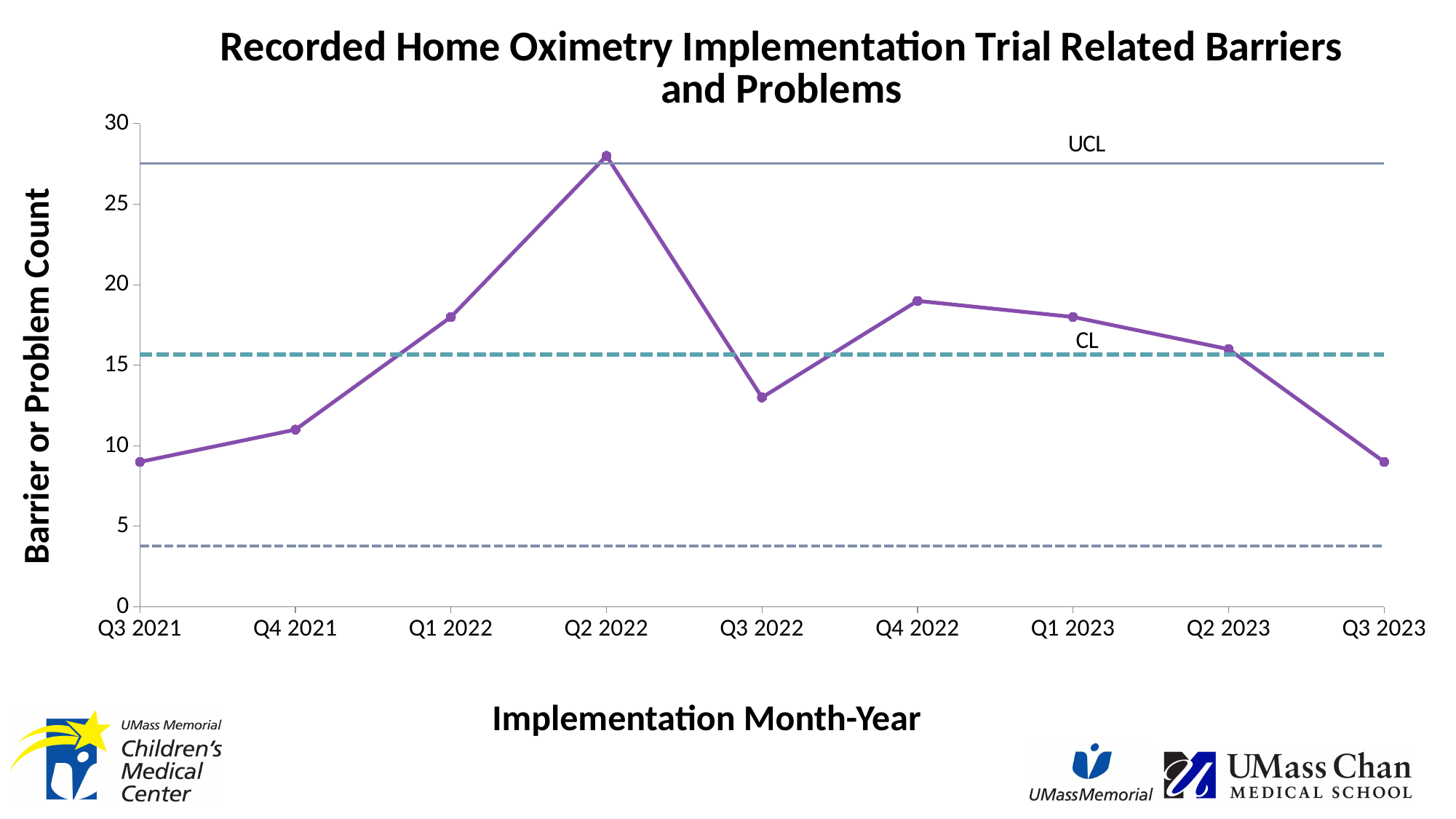

### Chart: Recorded Home Oximetry Implementation Trial Related Barriers and Problems

| Category | Problem Count | UCL | Average | LCL |
|---|---|---|---|---|
| Q3 2021 | 9.0 | 27.54100875370458 | 15.666666666666666 | 3.7923245796287492 |
| Q4 2021 | 11.0 | 27.54100875370458 | 15.666666666666666 | 3.7923245796287492 |
| Q1 2022 | 18.0 | 27.54100875370458 | 15.666666666666666 | 3.7923245796287492 |
| Q2 2022 | 28.0 | 27.54100875370458 | 15.666666666666666 | 3.7923245796287492 |
| Q3 2022 | 13.0 | 27.54100875370458 | 15.666666666666666 | 3.7923245796287492 |
| Q4 2022 | 19.0 | 27.54100875370458 | 15.666666666666666 | 3.7923245796287492 |
| Q1 2023 | 18.0 | 27.54100875370458 | 15.666666666666666 | 3.7923245796287492 |
| Q2 2023 | 16.0 | 27.54100875370458 | 15.666666666666666 | 3.7923245796287492 |
| Q3 2023 | 9.0 | 27.54100875370458 | 15.666666666666666 | 3.7923245796287492 |
Implementation Month-Year